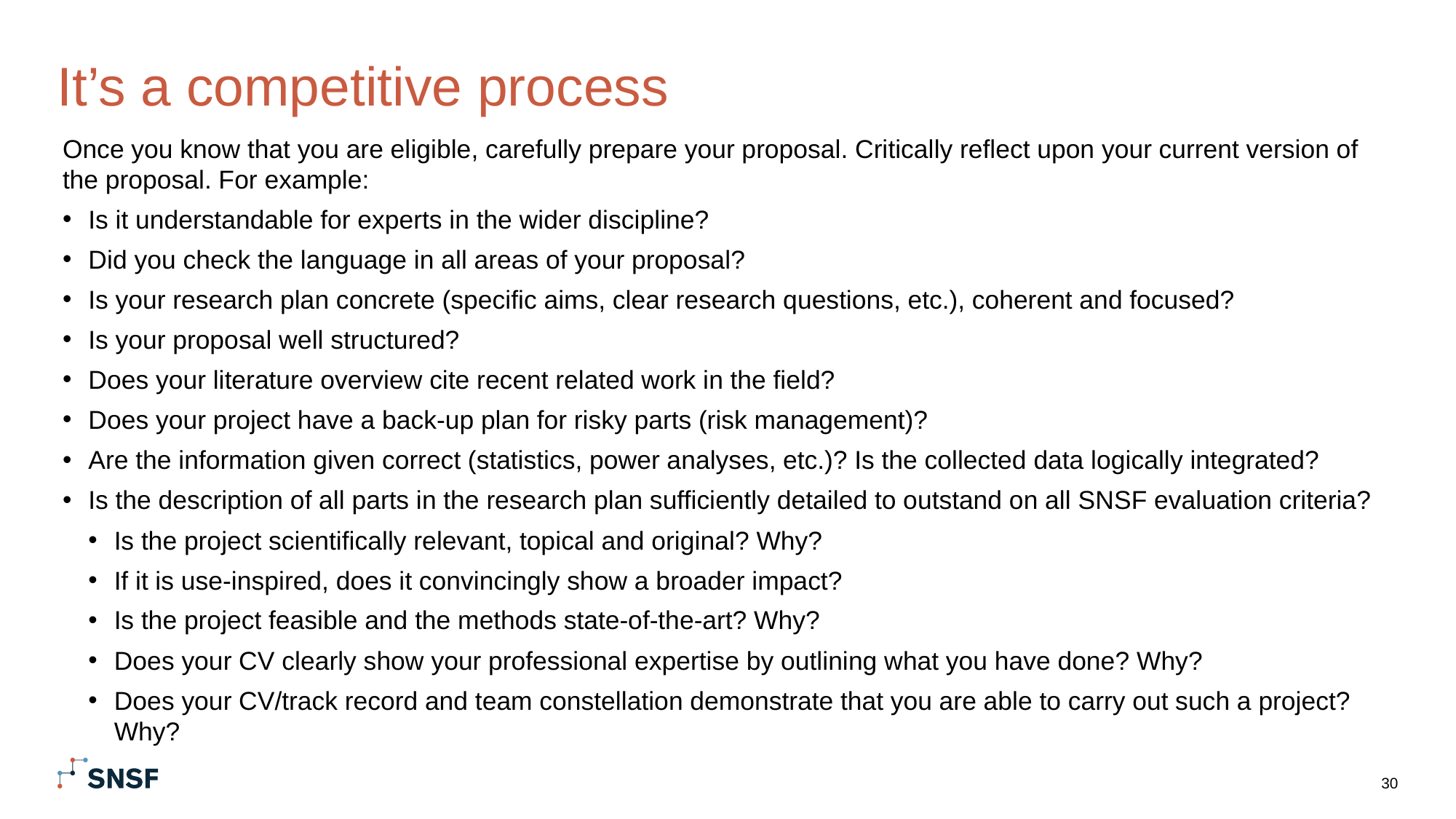

# It’s a competitive process
Once you know that you are eligible, carefully prepare your proposal. Critically reflect upon your current version of the proposal. For example:
Is it understandable for experts in the wider discipline?
Did you check the language in all areas of your proposal?
Is your research plan concrete (specific aims, clear research questions, etc.), coherent and focused?
Is your proposal well structured?
Does your literature overview cite recent related work in the field?
Does your project have a back-up plan for risky parts (risk management)?
Are the information given correct (statistics, power analyses, etc.)? Is the collected data logically integrated?
Is the description of all parts in the research plan sufficiently detailed to outstand on all SNSF evaluation criteria?
Is the project scientifically relevant, topical and original? Why?
If it is use-inspired, does it convincingly show a broader impact?
Is the project feasible and the methods state-of-the-art? Why?
Does your CV clearly show your professional expertise by outlining what you have done? Why?
Does your CV/track record and team constellation demonstrate that you are able to carry out such a project? Why?
30